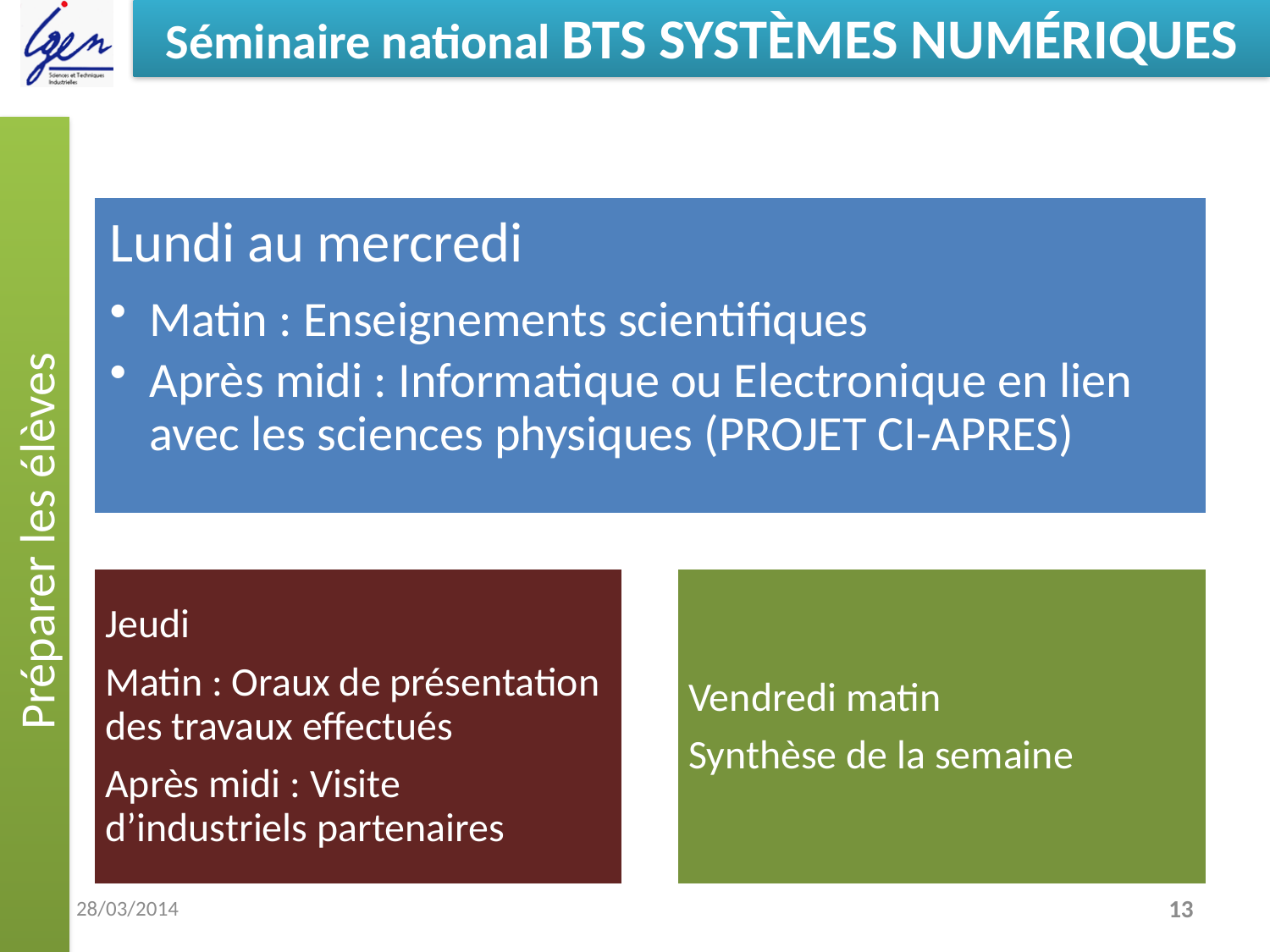

Préparer les élèves
Lundi au mercredi
Matin : Enseignements scientifiques
Après midi : Informatique ou Electronique en lien avec les sciences physiques (PROJET CI-APRES)
Jeudi
Matin : Oraux de présentation des travaux effectués
Après midi : Visite d’industriels partenaires
Vendredi matin
Synthèse de la semaine
28/03/2014
13